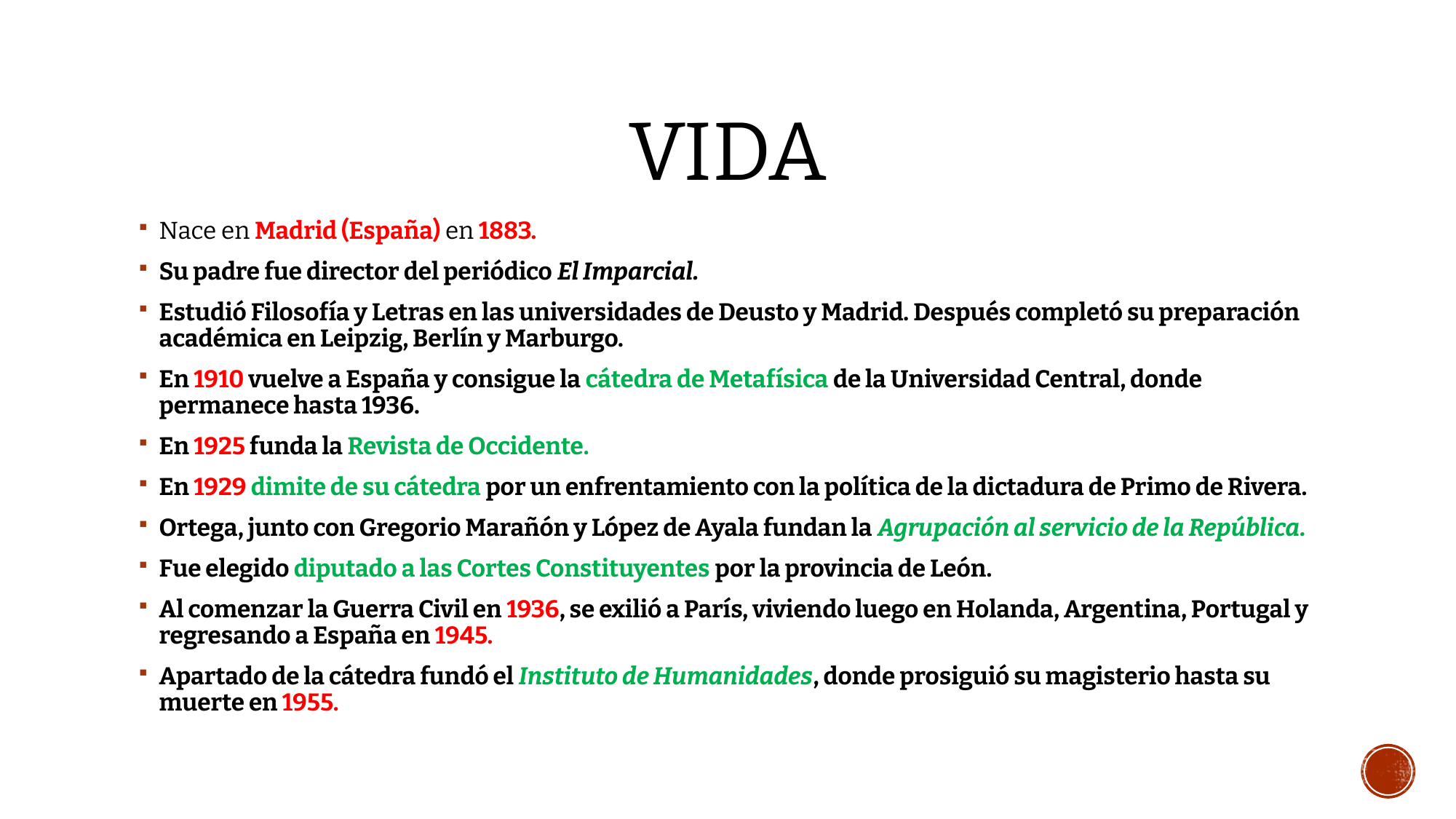

# VIDA
Nace en Madrid (España) en 1883.
Su padre fue director del periódico El Imparcial.
Estudió Filosofía y Letras en las universidades de Deusto y Madrid. Después completó su preparación académica en Leipzig, Berlín y Marburgo.
En 1910 vuelve a España y consigue la cátedra de Metafísica de la Universidad Central, donde permanece hasta 1936.
En 1925 funda la Revista de Occidente.
En 1929 dimite de su cátedra por un enfrentamiento con la política de la dictadura de Primo de Rivera.
Ortega, junto con Gregorio Marañón y López de Ayala fundan la Agrupación al servicio de la República.
Fue elegido diputado a las Cortes Constituyentes por la provincia de León.
Al comenzar la Guerra Civil en 1936, se exilió a París, viviendo luego en Holanda, Argentina, Portugal y regresando a España en 1945.
Apartado de la cátedra fundó el Instituto de Humanidades, donde prosiguió su magisterio hasta su muerte en 1955.